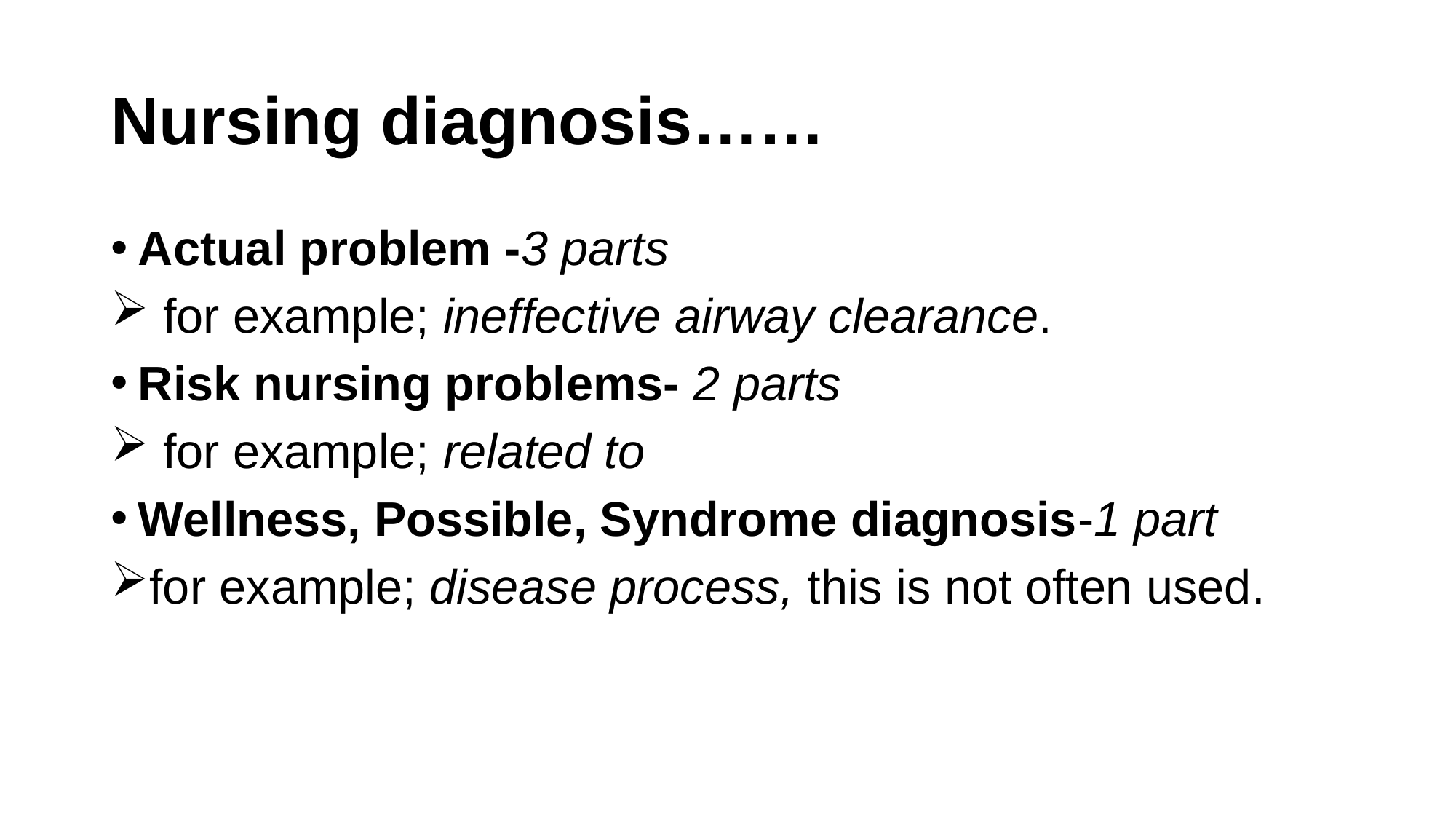

# Nursing diagnosis……
Actual problem -3 parts
 for example; ineffective airway clearance.
Risk nursing problems- 2 parts
 for example; related to
Wellness, Possible, Syndrome diagnosis-1 part
for example; disease process, this is not often used.